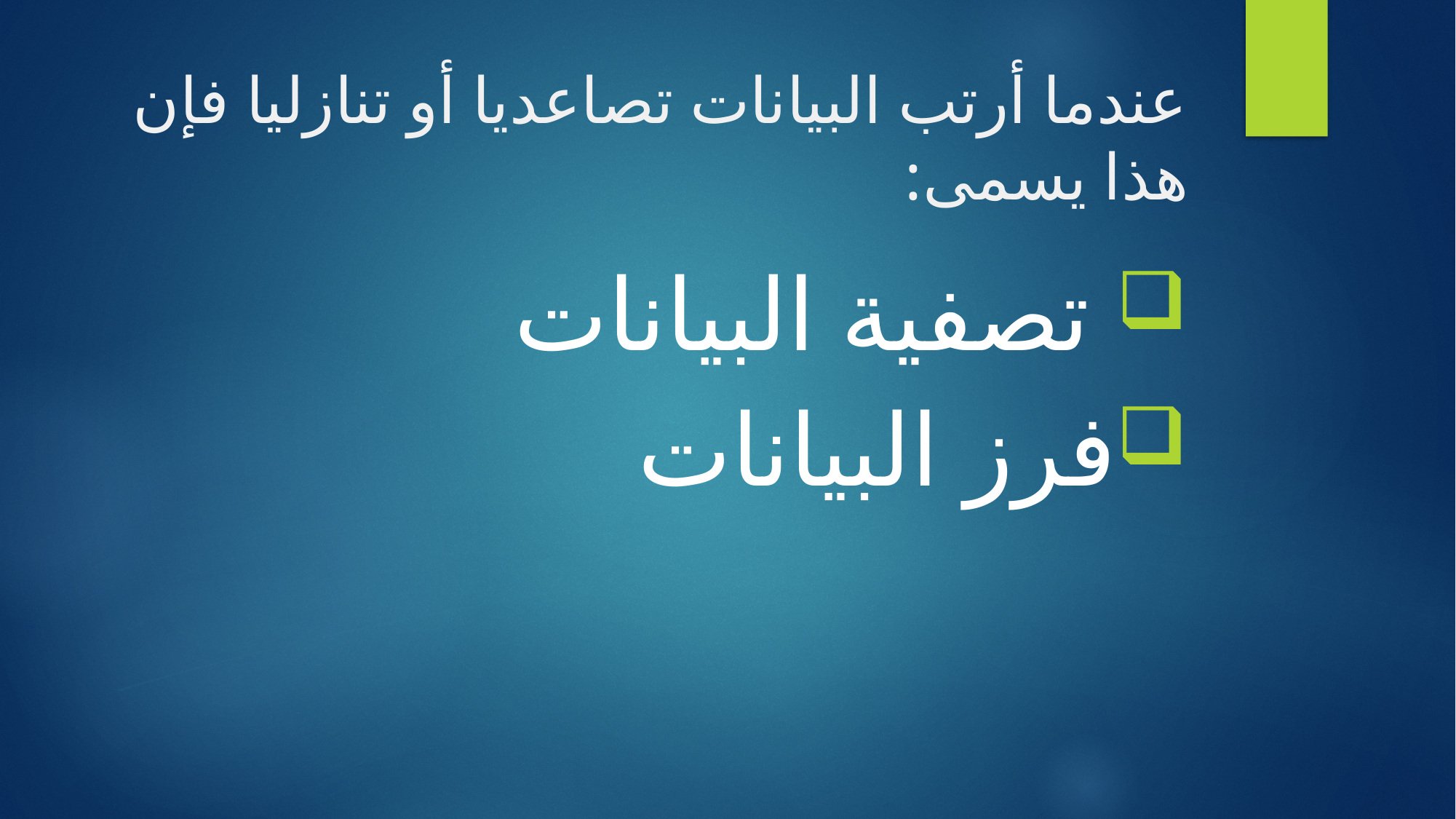

# عندما أرتب البيانات تصاعديا أو تنازليا فإن هذا يسمى:
 تصفية البيانات
فرز البيانات